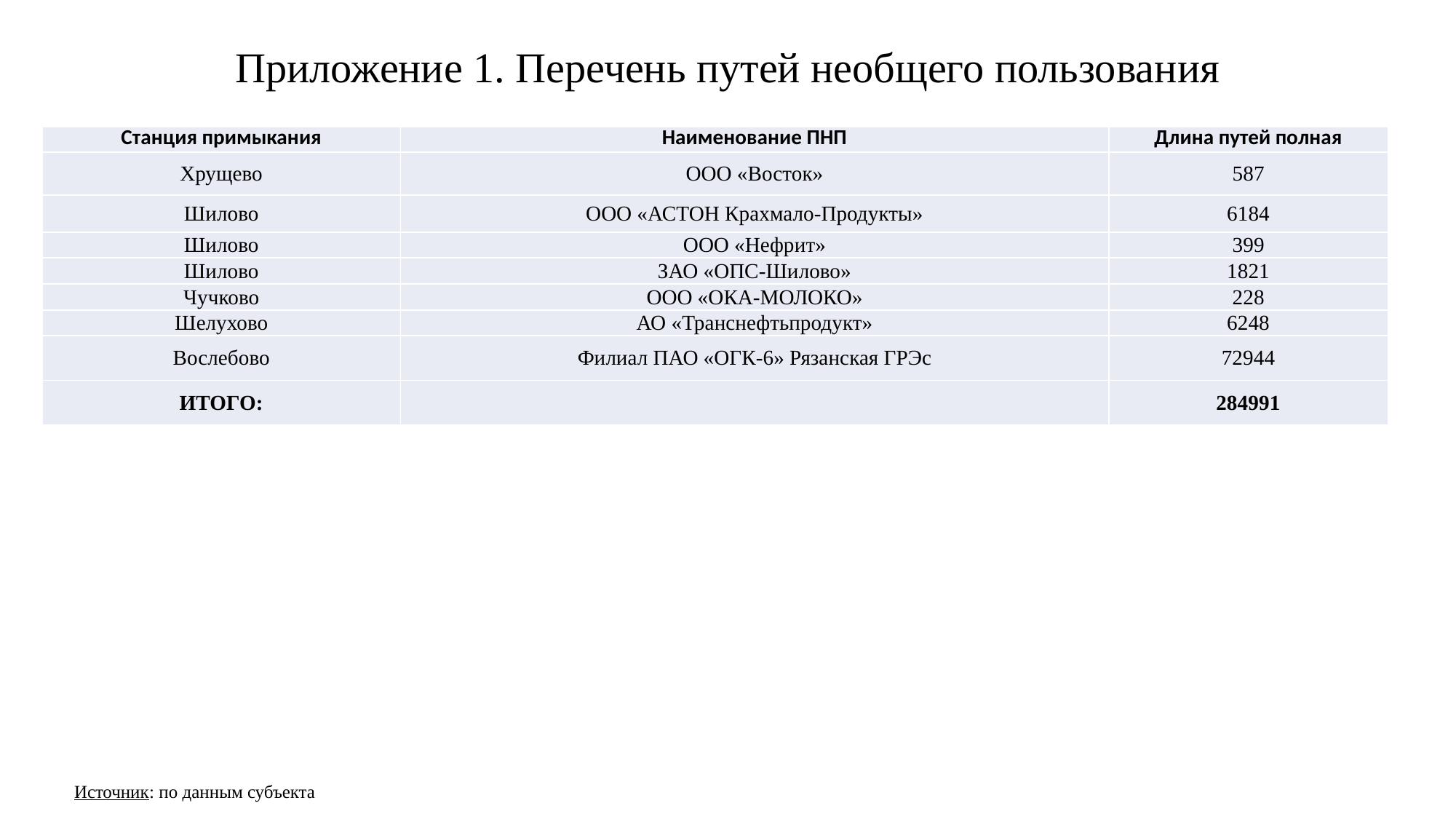

# Приложение 1. Перечень путей необщего пользования
| Станция примыкания | Наименование ПНП | Длина путей полная |
| --- | --- | --- |
| Хрущево | ООО «Восток» | 587 |
| Шилово | ООО «АСТОН Крахмало-Продукты» | 6184 |
| Шилово | ООО «Нефрит» | 399 |
| Шилово | ЗАО «ОПС-Шилово» | 1821 |
| Чучково | ООО «ОКА-МОЛОКО» | 228 |
| Шелухово | АО «Транснефтьпродукт» | 6248 |
| Вослебово | Филиал ПАО «ОГК-6» Рязанская ГРЭс | 72944 |
| ИТОГО: |  | 284991 |
Источник: по данным субъекта